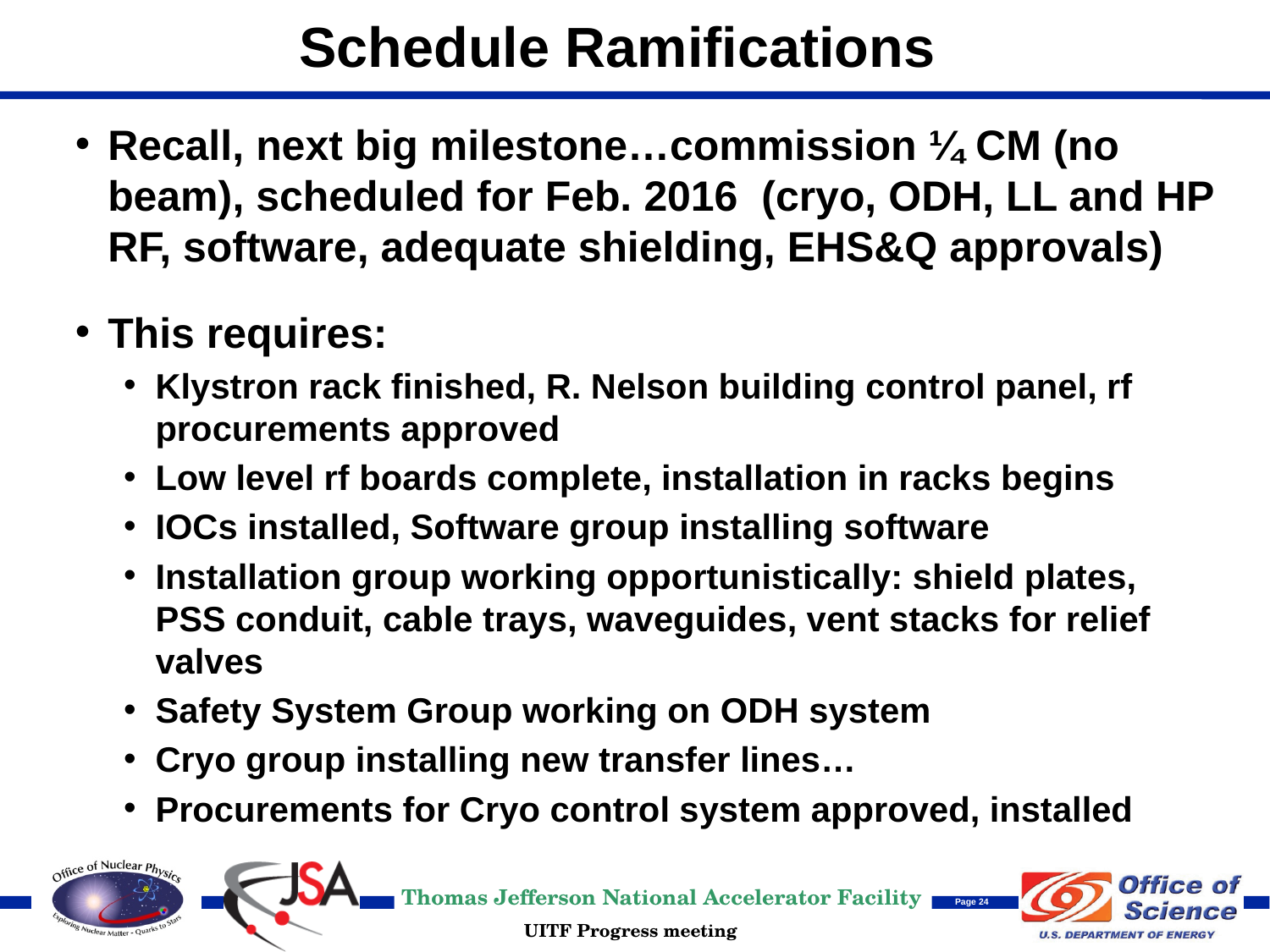

# Schedule Ramifications
Recall, next big milestone…commission ¼ CM (no beam), scheduled for Feb. 2016  (cryo, ODH, LL and HP RF, software, adequate shielding, EHS&Q approvals)

This requires:
Klystron rack finished, R. Nelson building control panel, rf procurements approved
Low level rf boards complete, installation in racks begins
IOCs installed, Software group installing software
Installation group working opportunistically: shield plates, PSS conduit, cable trays, waveguides, vent stacks for relief valves
Safety System Group working on ODH system
Cryo group installing new transfer lines…
Procurements for Cryo control system approved, installed